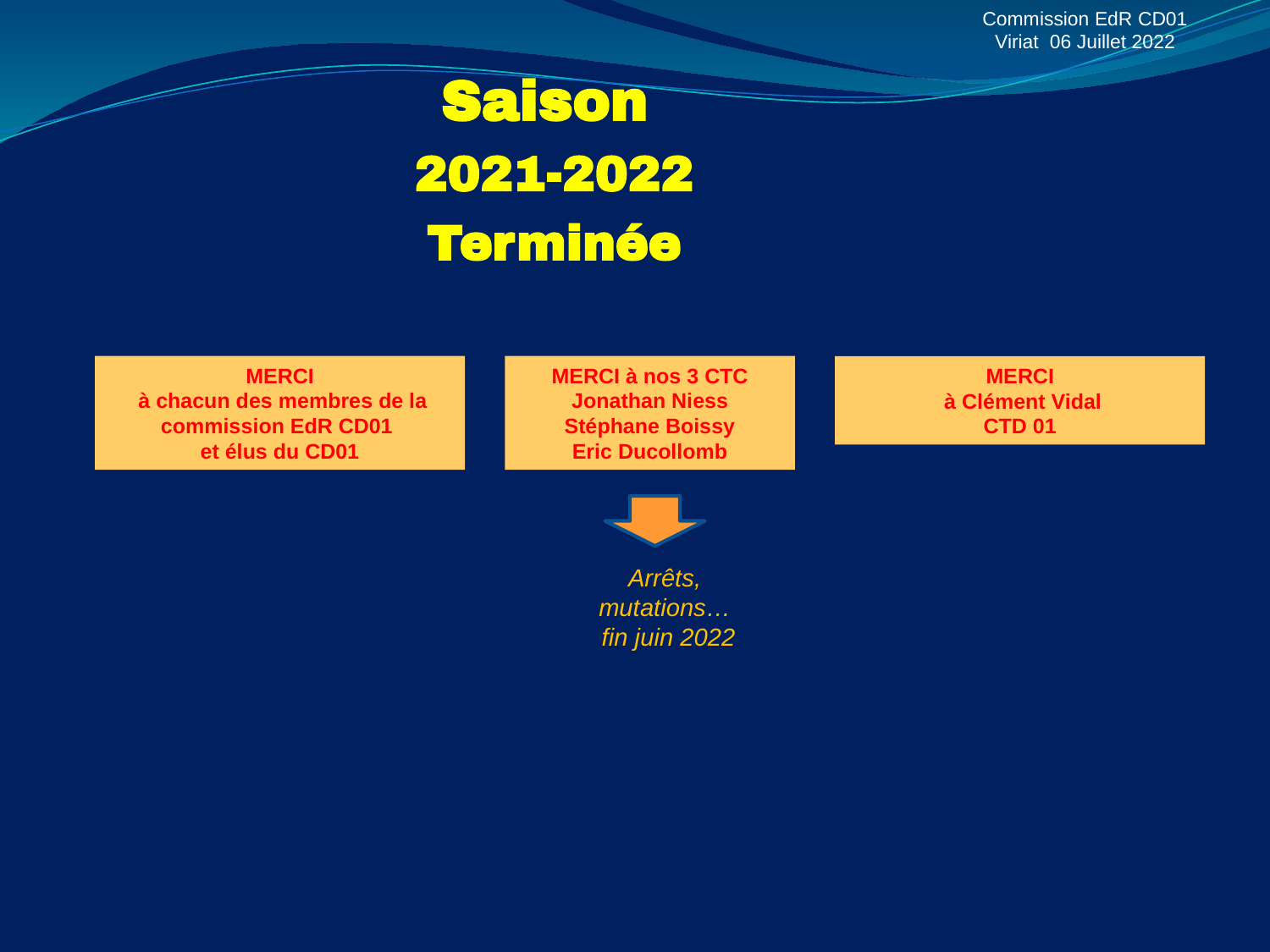

Commission EdR CD01
Viriat  06 Juillet 2022
Saison
2021-2022
Terminée
MERCI
 à chacun des membres de la commission EdR CD01
et élus du CD01
MERCI à nos 3 CTC
Jonathan Niess
Stéphane Boissy
Eric Ducollomb
MERCI
 à Clément Vidal
CTD 01

Arrêts, mutations…
 fin juin 2022